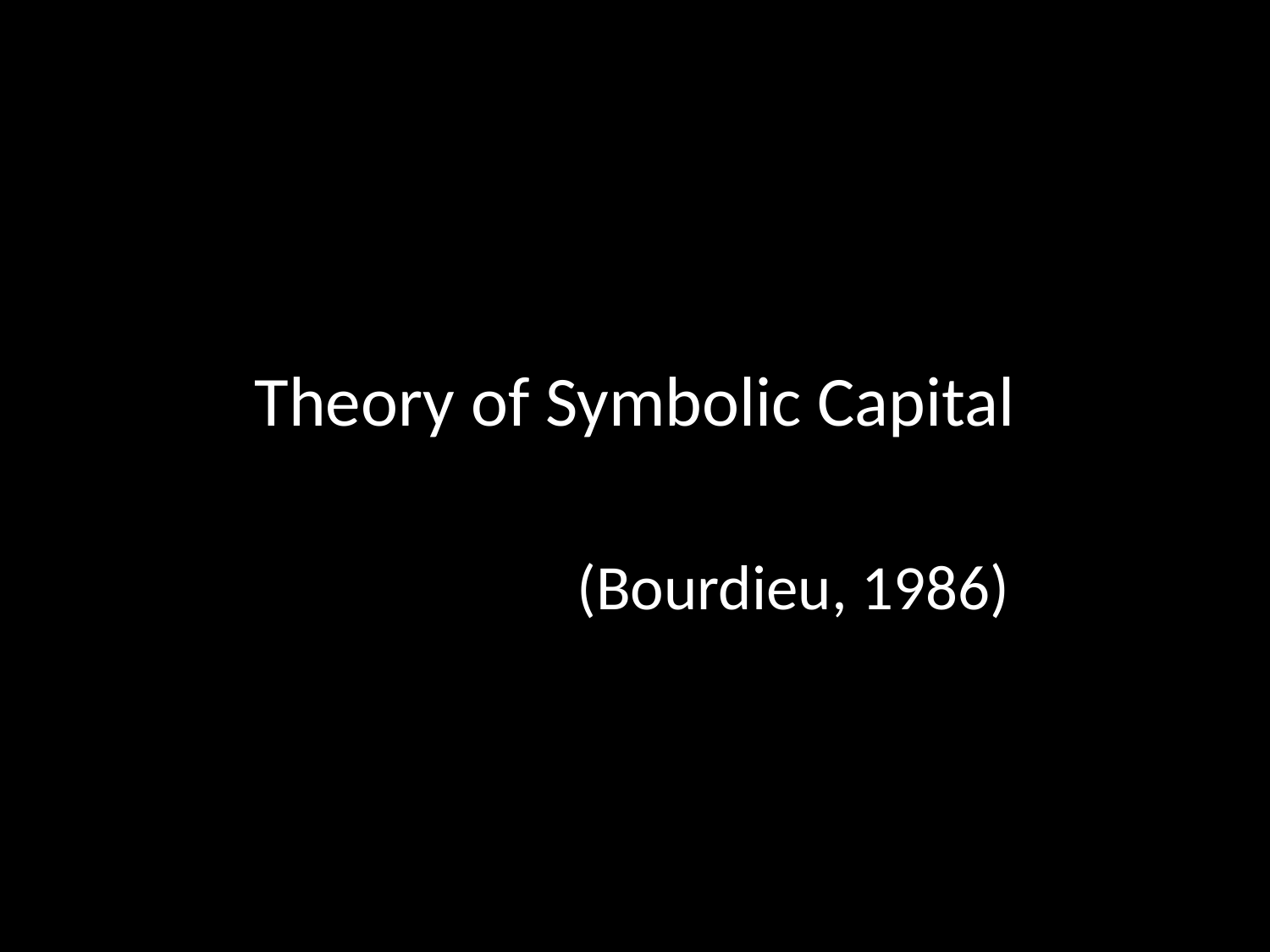

# Theory of Symbolic Capital
(Bourdieu, 1986)